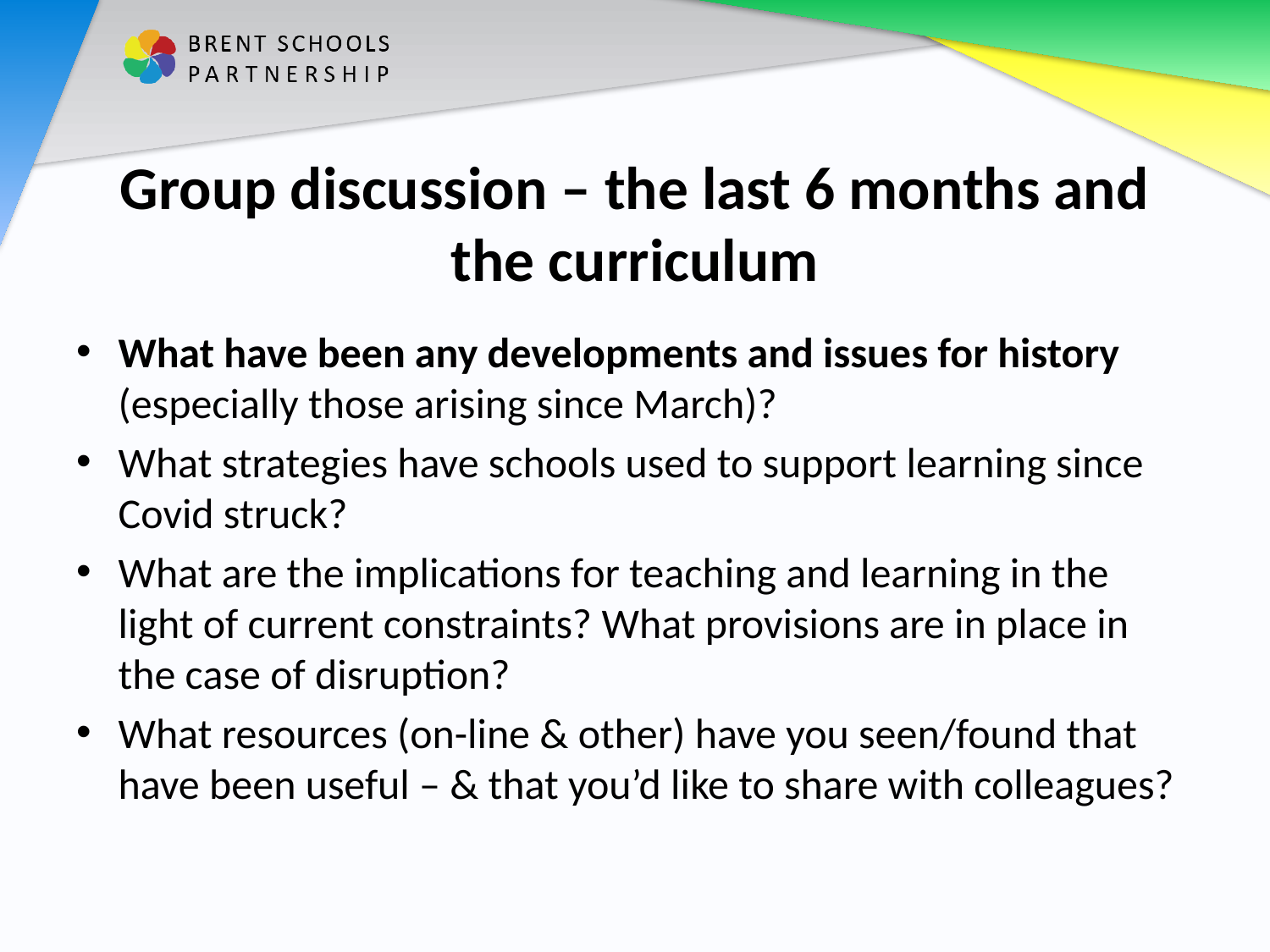

# Group discussion – the last 6 months and the curriculum
What have been any developments and issues for history (especially those arising since March)?
What strategies have schools used to support learning since Covid struck?
What are the implications for teaching and learning in the light of current constraints? What provisions are in place in the case of disruption?
What resources (on-line & other) have you seen/found that have been useful – & that you’d like to share with colleagues?